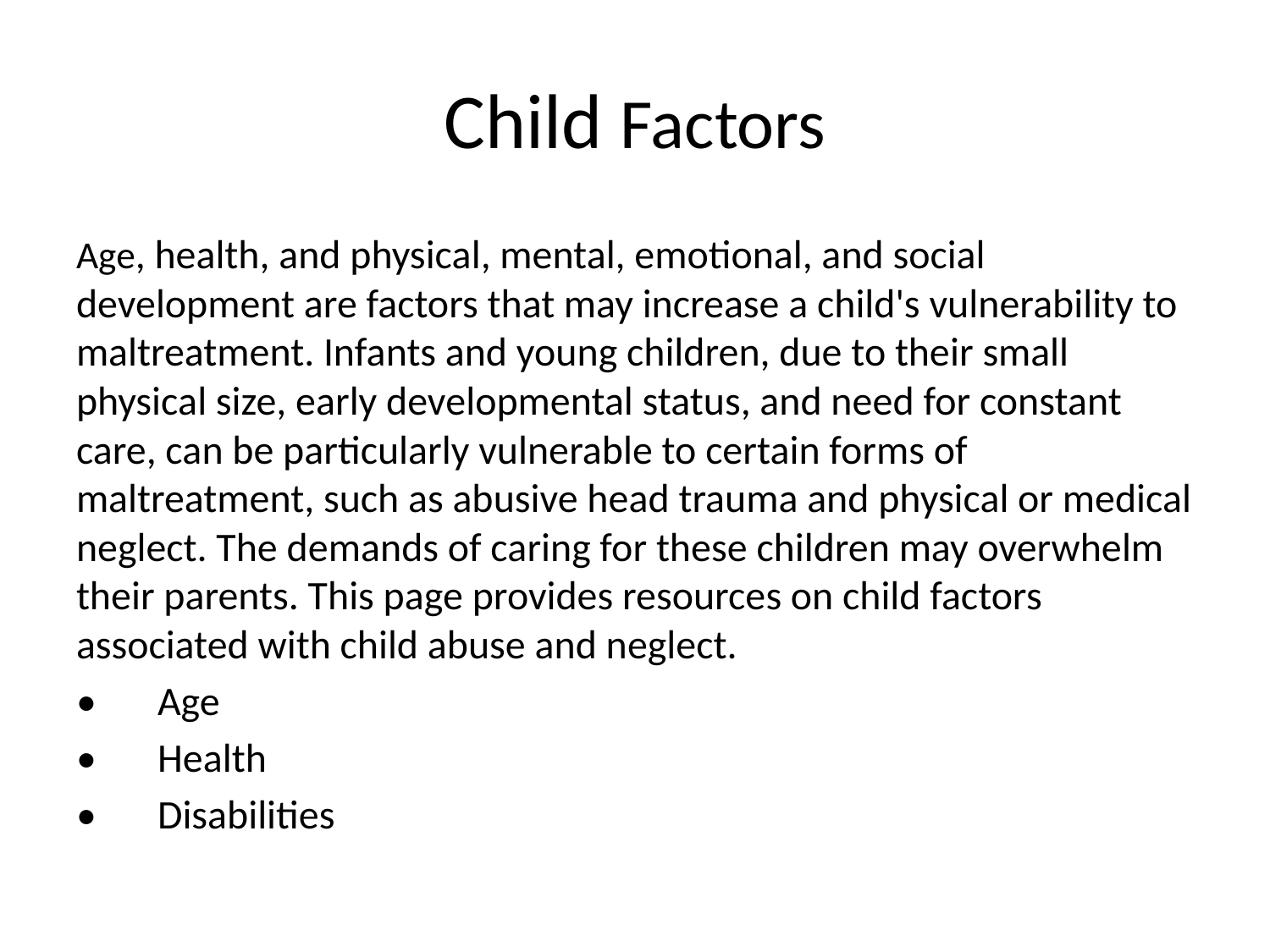

# Child Factors
Age, health, and physical, mental, emotional, and social development are factors that may increase a child's vulnerability to maltreatment. Infants and young children, due to their small physical size, early developmental status, and need for constant care, can be particularly vulnerable to certain forms of maltreatment, such as abusive head trauma and physical or medical neglect. The demands of caring for these children may overwhelm their parents. This page provides resources on child factors associated with child abuse and neglect.
•	Age
•	Health
•	Disabilities